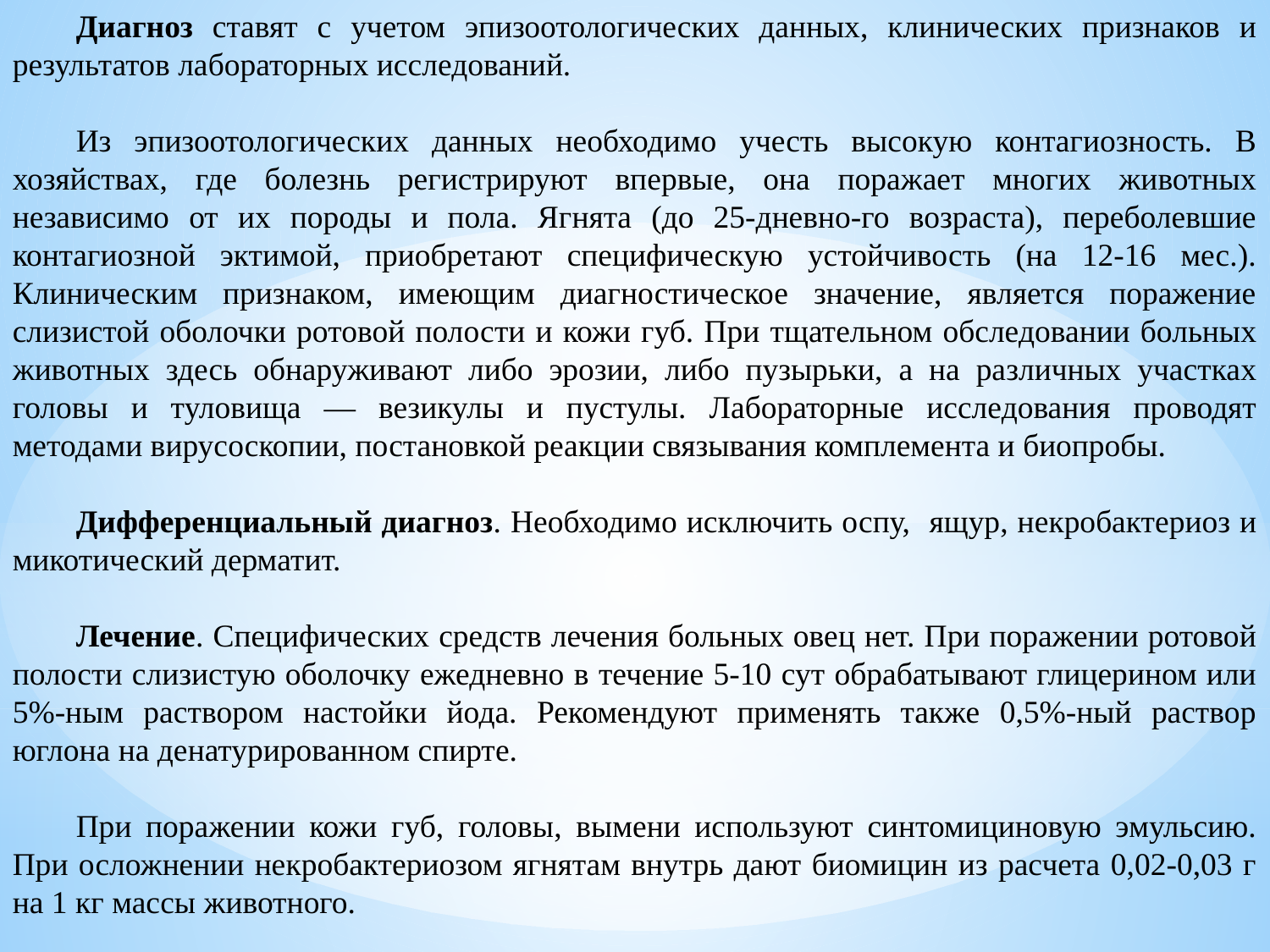

Диагноз ставят с учетом эпизоотологических данных, клинических признаков и результатов лабораторных исследований.

Из эпизоотологических данных необходимо учесть высокую контагиозность. В хозяйствах, где болезнь регистрируют впервые, она поражает многих животных независимо от их породы и пола. Ягнята (до 25-дневно-го возраста), переболевшие контагиозной эктимой, приобретают специфическую устойчивость (на 12-16 мес.). Клиническим признаком, имеющим диагностическое значение, является поражение слизистой оболочки ротовой полости и кожи губ. При тщательном обследовании больных животных здесь обнаруживают либо эрозии, либо пузырьки, а на различных участках головы и туловища — везикулы и пустулы. Лабораторные исследования проводят методами вирусоскопии, постановкой реакции связывания комплемента и биопробы.

Дифференциальный диагноз. Необходимо исключить оспу,  ящур, некробактериоз и микотический дерматит.

Лечение. Специфических средств лечения больных овец нет. При поражении ротовой полости слизистую оболочку ежедневно в течение 5-10 сут обрабатывают глицерином или 5%-ным раствором настойки йода. Рекомендуют применять также 0,5%-ный раствор юглона на денатурированном спирте.

При поражении кожи губ, головы, вымени используют синтомициновую эмульсию. При осложнении некробактериозом ягнятам внутрь дают биомицин из расчета 0,02-0,03 г на 1 кг массы животного.